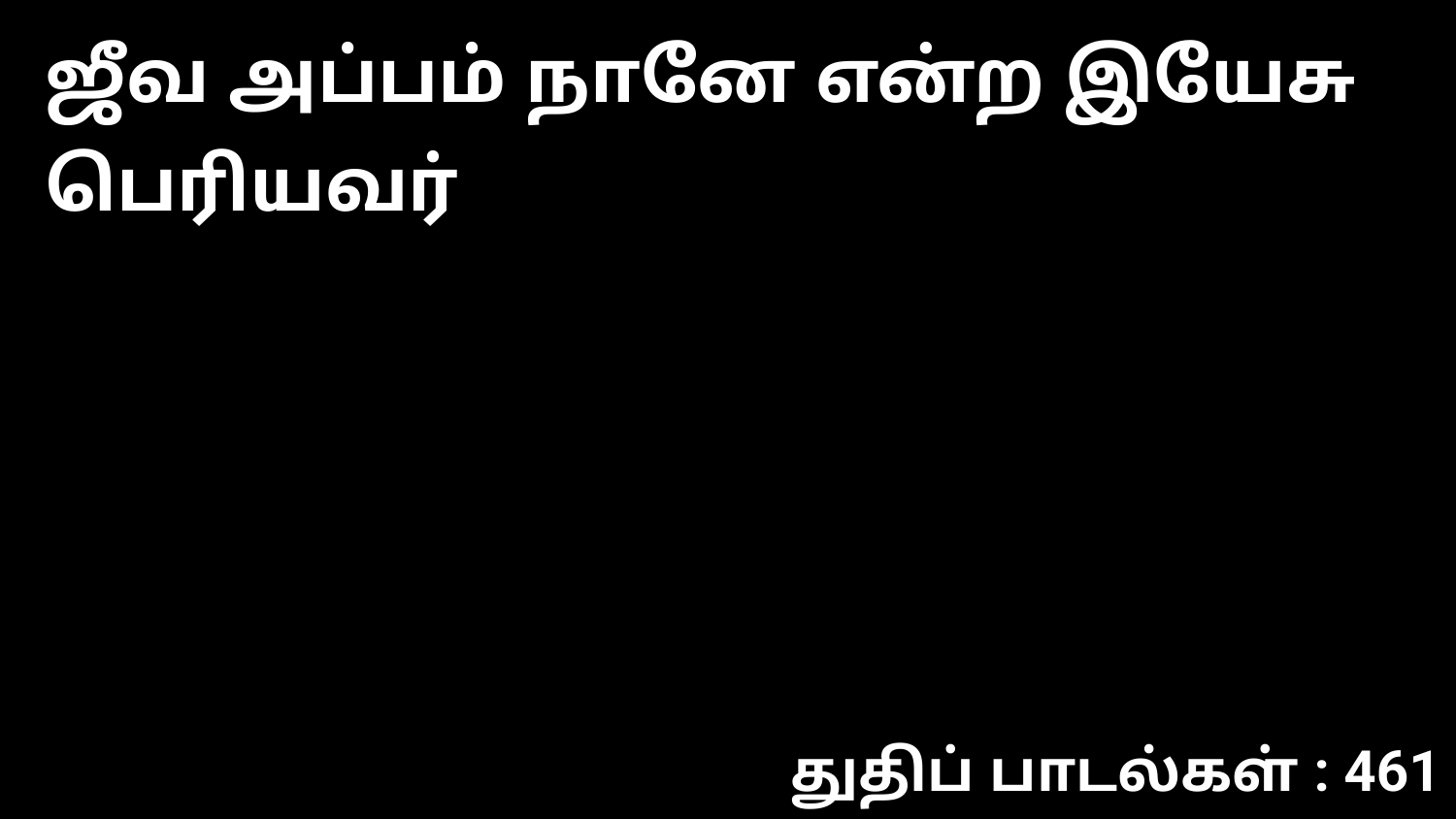

ஜீவ அப்பம் நானே என்ற இயேசு பெரியவர்
துதிப் பாடல்கள் : 461